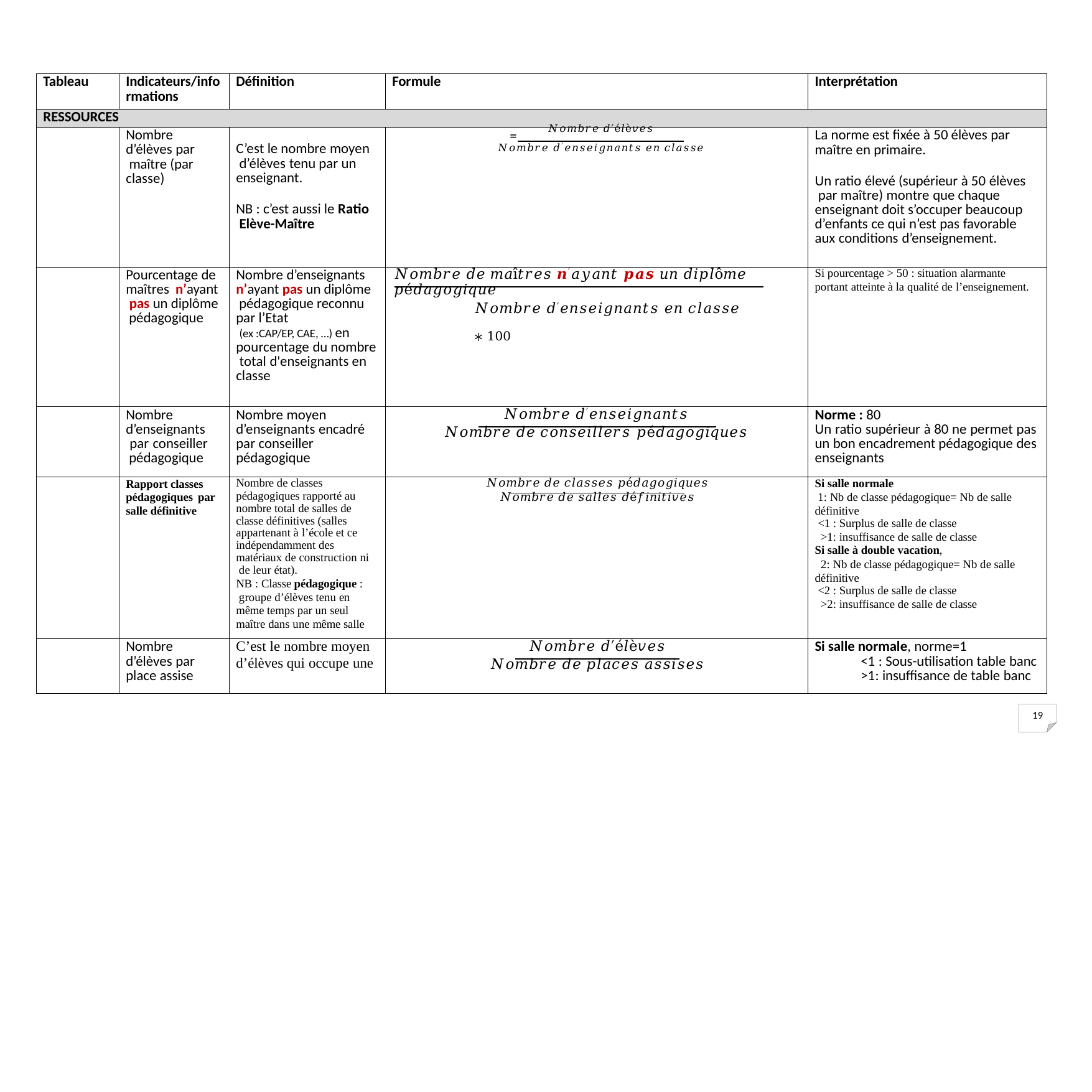

| Tableau | Indicateurs/info rmations | Définition | Formule | Interprétation |
| --- | --- | --- | --- | --- |
| RESSOURCES |  |  |  |  |
|  | Nombre d’élèves par maître (par classe) | C’est le nombre moyen d’élèves tenu par un enseignant. NB : c’est aussi le Ratio Elève-Maître | 𝑁𝑜𝑚𝑏𝑟𝑒 𝑑′é𝑙è𝑣𝑒𝑠 = 𝑁𝑜𝑚𝑏𝑟𝑒 𝑑′𝑒𝑛𝑠𝑒𝑖𝑔𝑛𝑎𝑛𝑡𝑠 𝑒𝑛 𝑐𝑙𝑎𝑠𝑠𝑒 | La norme est fixée à 50 élèves par maître en primaire. Un ratio élevé (supérieur à 50 élèves par maître) montre que chaque enseignant doit s’occuper beaucoup d’enfants ce qui n’est pas favorable aux conditions d’enseignement. |
|  | Pourcentage de maîtres n’ayant pas un diplôme pédagogique | Nombre d’enseignants n’ayant pas un diplôme pédagogique reconnu par l’Etat (ex :CAP/EP, CAE, …) en pourcentage du nombre total d'enseignants en classe | 𝑁𝑜𝑚𝑏𝑟𝑒 𝑑𝑒 𝑚𝑎î𝑡𝑟𝑒𝑠 𝒏′𝑎𝑦𝑎𝑛𝑡 𝒑𝒂𝒔 𝑢𝑛 𝑑𝑖𝑝𝑙ô𝑚𝑒 𝑝é𝑑𝑎𝑔𝑜𝑔𝑖𝑞𝑢𝑒 𝑁𝑜𝑚𝑏𝑟𝑒 𝑑′𝑒𝑛𝑠𝑒𝑖𝑔𝑛𝑎𝑛𝑡𝑠 𝑒𝑛 𝑐𝑙𝑎𝑠𝑠𝑒 ∗ 100 | Si pourcentage > 50 : situation alarmante portant atteinte à la qualité de l’enseignement. |
|  | Nombre d’enseignants par conseiller pédagogique | Nombre moyen d’enseignants encadré par conseiller pédagogique | 𝑁𝑜𝑚𝑏𝑟𝑒 𝑑′𝑒𝑛𝑠𝑒𝑖𝑔𝑛𝑎𝑛𝑡𝑠 𝑁𝑜𝑚𝑏𝑟𝑒 𝑑𝑒 𝑐𝑜𝑛𝑠𝑒𝑖𝑙𝑙𝑒𝑟𝑠 𝑝é𝑑𝑎𝑔𝑜𝑔𝑖𝑞𝑢𝑒𝑠 | Norme : 80 Un ratio supérieur à 80 ne permet pas un bon encadrement pédagogique des enseignants |
|  | Rapport classes pédagogiques par salle définitive | Nombre de classes pédagogiques rapporté au nombre total de salles de classe définitives (salles appartenant à l’école et ce indépendamment des matériaux de construction ni de leur état). NB : Classe pédagogique : groupe d’élèves tenu en même temps par un seul maître dans une même salle | 𝑁𝑜𝑚𝑏𝑟𝑒 𝑑𝑒 𝑐𝑙𝑎𝑠𝑠𝑒𝑠 𝑝é𝑑𝑎𝑔𝑜𝑔𝑖𝑞𝑢𝑒𝑠 𝑁𝑜𝑚𝑏𝑟𝑒 𝑑𝑒 𝑠𝑎𝑙𝑙𝑒𝑠 𝑑é𝑓𝑖𝑛𝑖𝑡𝑖𝑣𝑒𝑠 | Si salle normale : Nb de classe pédagogique= Nb de salle définitive <1 : Surplus de salle de classe >1: insuffisance de salle de classe Si salle à double vacation, : Nb de classe pédagogique= Nb de salle définitive <2 : Surplus de salle de classe >2: insuffisance de salle de classe |
|  | Nombre d’élèves par place assise | C’est le nombre moyen d’élèves qui occupe une | 𝑁𝑜𝑚𝑏𝑟𝑒 𝑑′é𝑙è𝑣𝑒𝑠 𝑁𝑜𝑚𝑏𝑟𝑒 𝑑𝑒 𝑝𝑙𝑎𝑐𝑒𝑠 𝑎𝑠𝑠𝑖𝑠𝑒𝑠 | Si salle normale, norme=1 <1 : Sous-utilisation table banc >1: insuffisance de table banc |

19